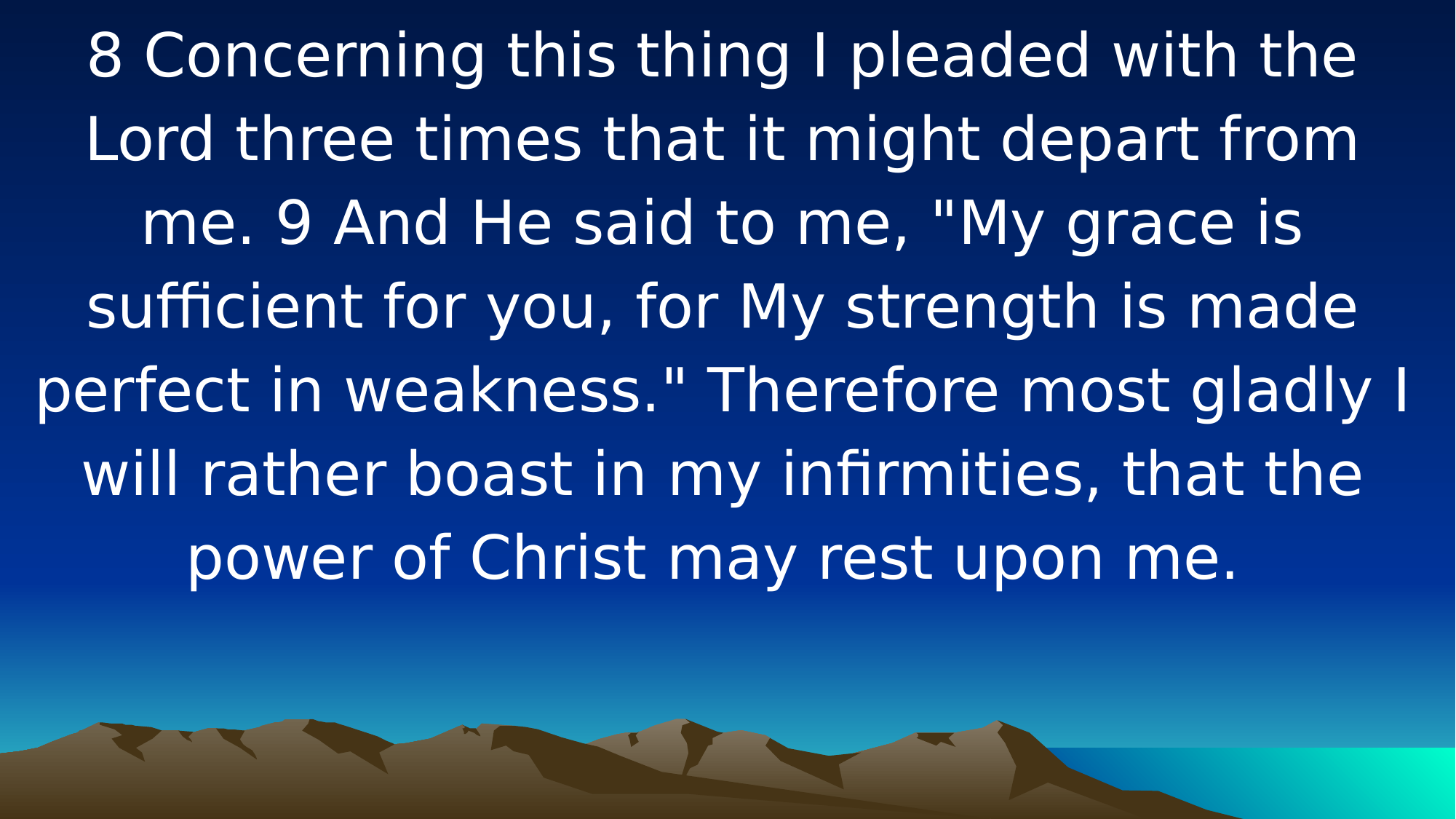

8 Concerning this thing I pleaded with the Lord three times that it might depart from me. 9 And He said to me, "My grace is sufficient for you, for My strength is made perfect in weakness." Therefore most gladly I will rather boast in my infirmities, that the power of Christ may rest upon me.